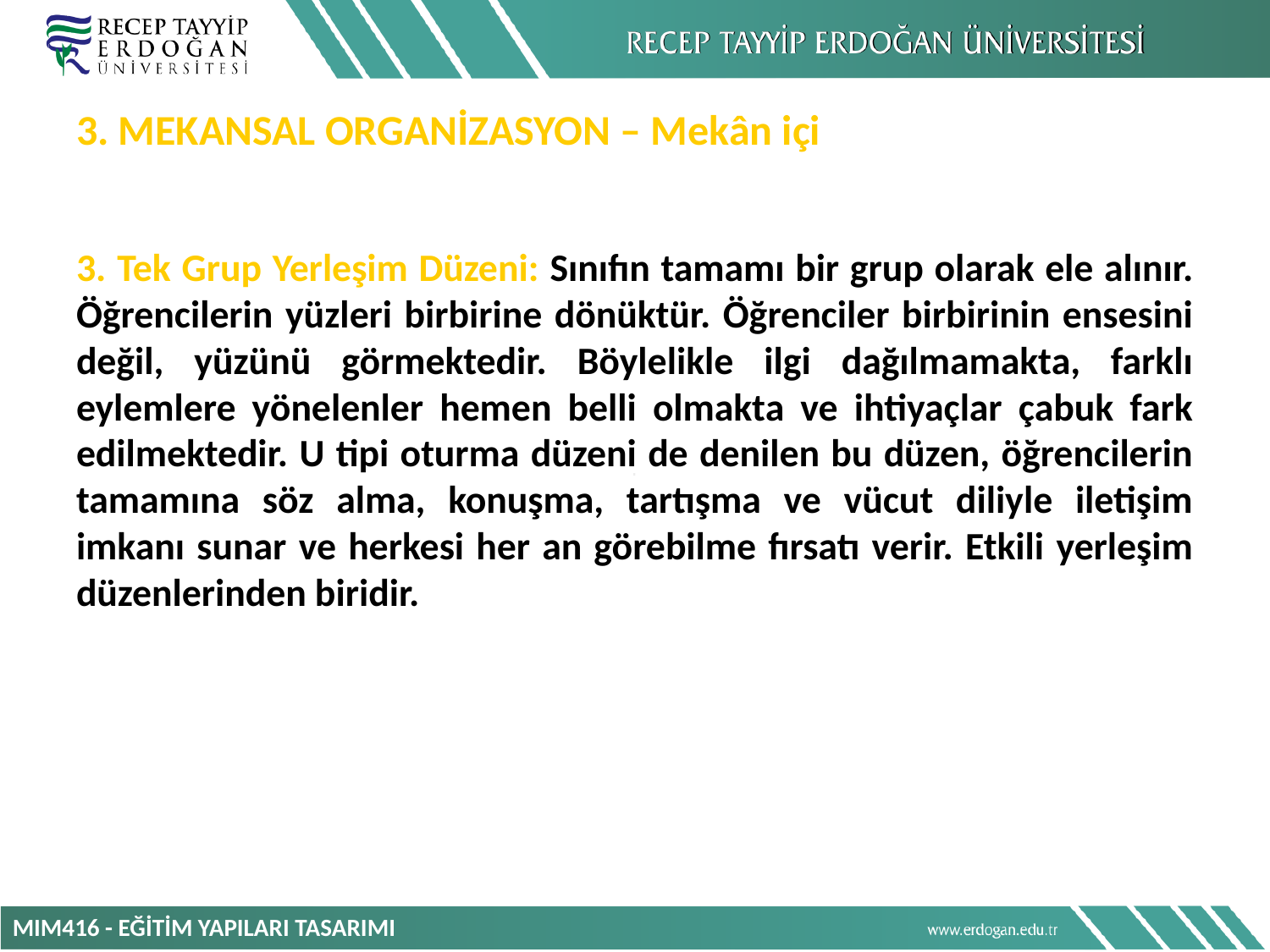

3. MEKANSAL ORGANİZASYON – Mekân içi

3. Tek Grup Yerleşim Düzeni: Sınıfın tamamı bir grup olarak ele alınır. Öğrencilerin yüzleri birbirine dönüktür. Öğrenciler birbirinin ensesini değil, yüzünü görmektedir. Böylelikle ilgi dağılmamakta, farklı eylemlere yönelenler hemen belli olmakta ve ihtiyaçlar çabuk fark edilmektedir. U tipi oturma düzeni de denilen bu düzen, öğrencilerin tamamına söz alma, konuşma, tartışma ve vücut diliyle iletişim imkanı sunar ve herkesi her an görebilme fırsatı verir. Etkili yerleşim düzenlerinden biridir.
MIM416 - EĞİTİM YAPILARI TASARIMI